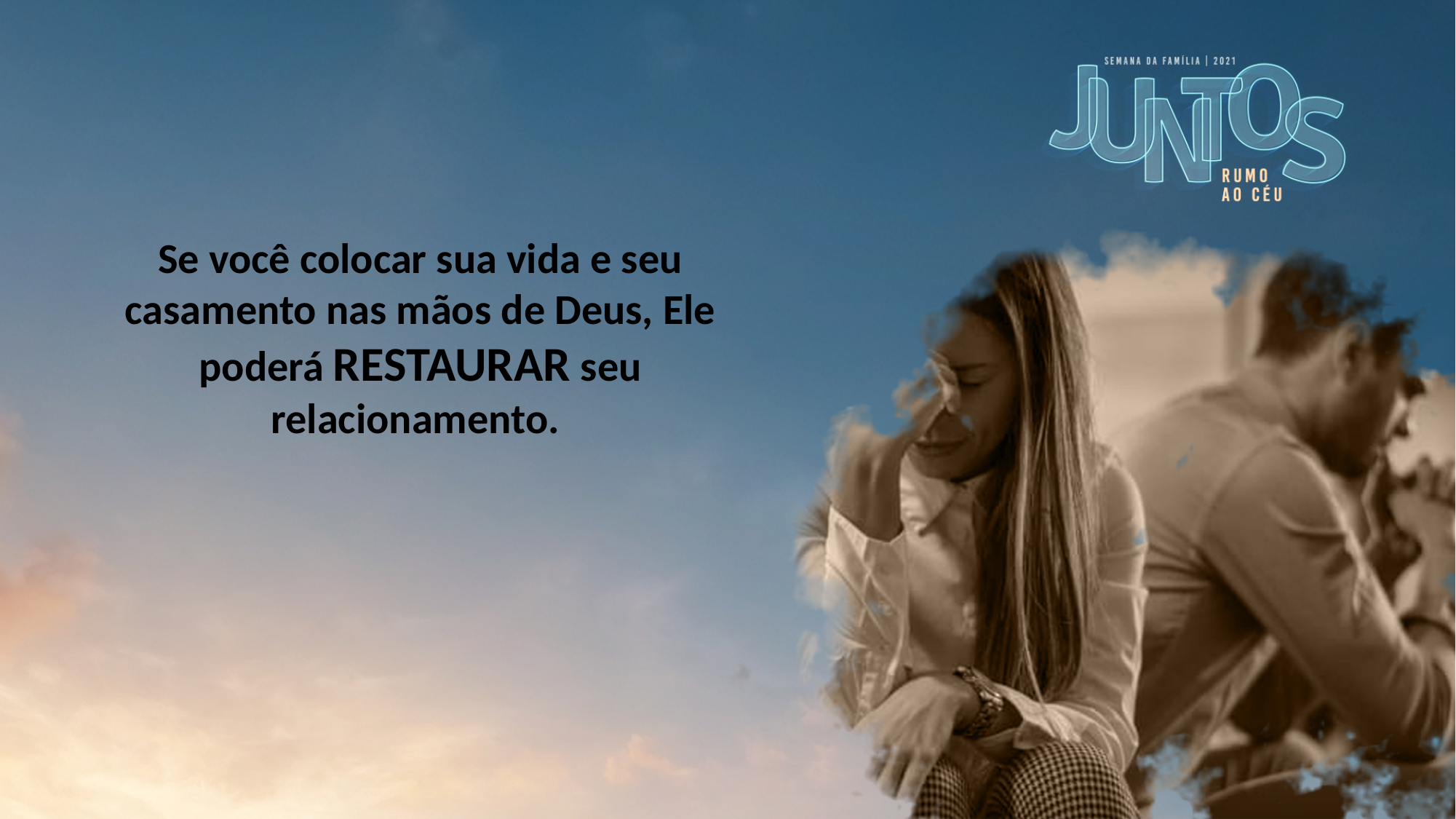

Se você colocar sua vida e seu casamento nas mãos de Deus, Ele poderá RESTAURAR seu relacionamento.